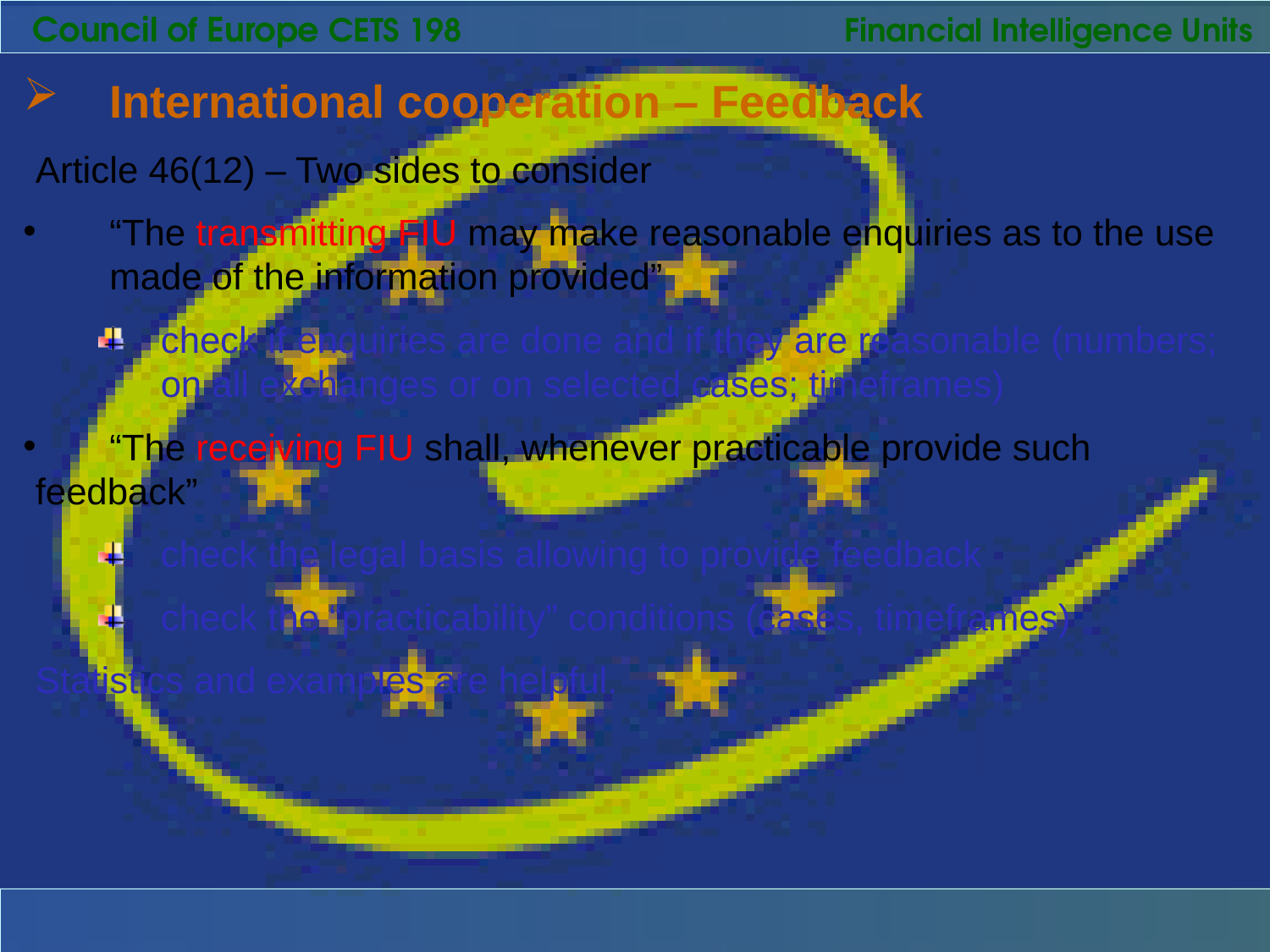

Council of Europe CETS 198		                     Financial Intelligence Units

 	International cooperation – Feedback
Article 46(12) – Two sides to consider
 	“The transmitting FIU may make reasonable enquiries as to the use 	made of the information provided”
check if enquiries are done and if they are reasonable (numbers; on all exchanges or on selected cases; timeframes)
 	“The receiving FIU shall, whenever practicable provide such 	feedback”
check the legal basis allowing to provide feedback
check the “practicability” conditions (cases, timeframes)
Statistics and examples are helpful.